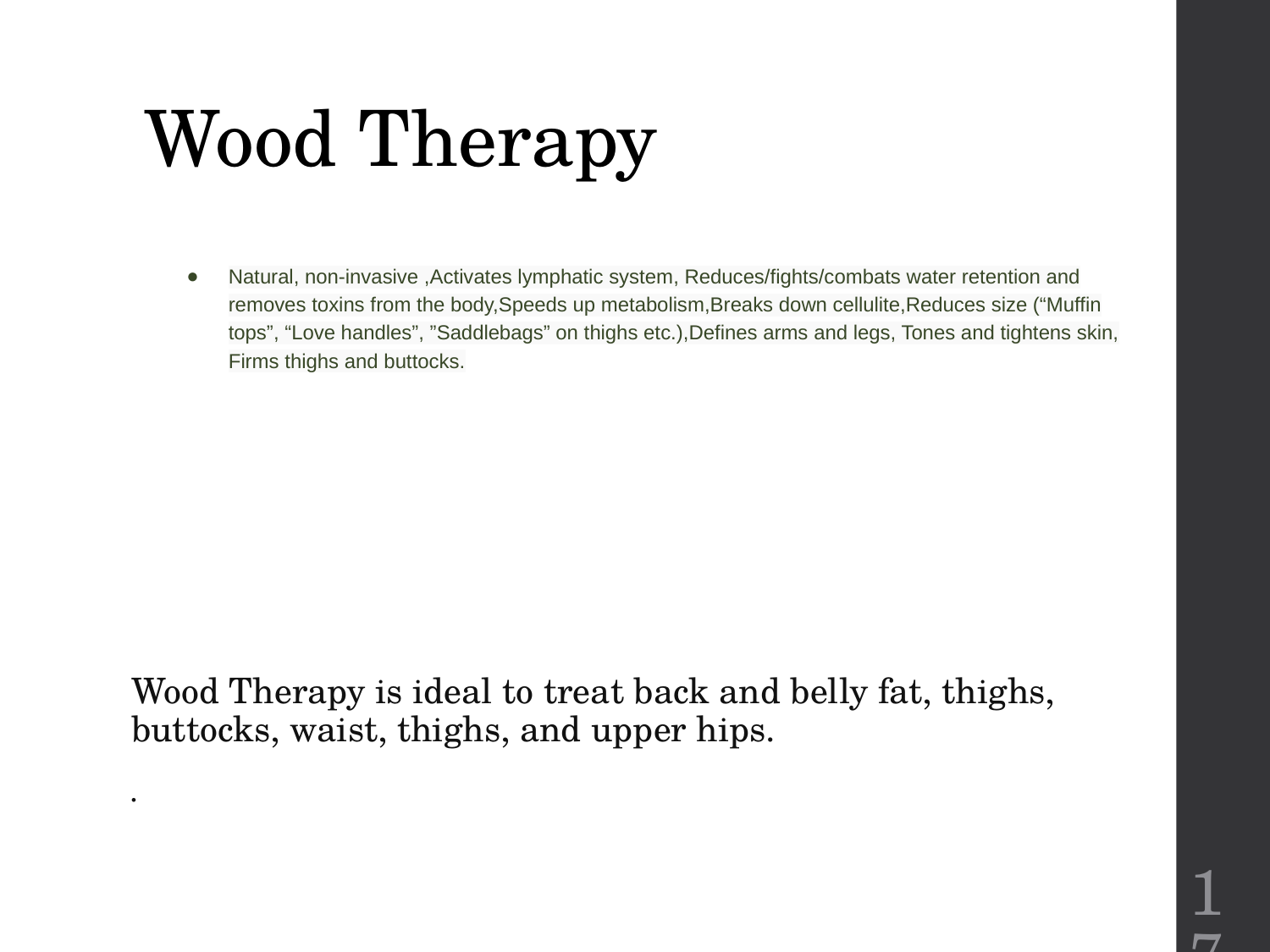

# Wood Therapy
Natural, non-invasive ,Activates lymphatic system, Reduces/fights/combats water retention and removes toxins from the body,Speeds up metabolism,Breaks down cellulite,Reduces size (“Muffin tops”, “Love handles”, ”Saddlebags” on thighs etc.),Defines arms and legs, Tones and tightens skin, Firms thighs and buttocks.

Wood Therapy is ideal to treat back and belly fat, thighs, buttocks, waist, thighs, and upper hips.
.
17